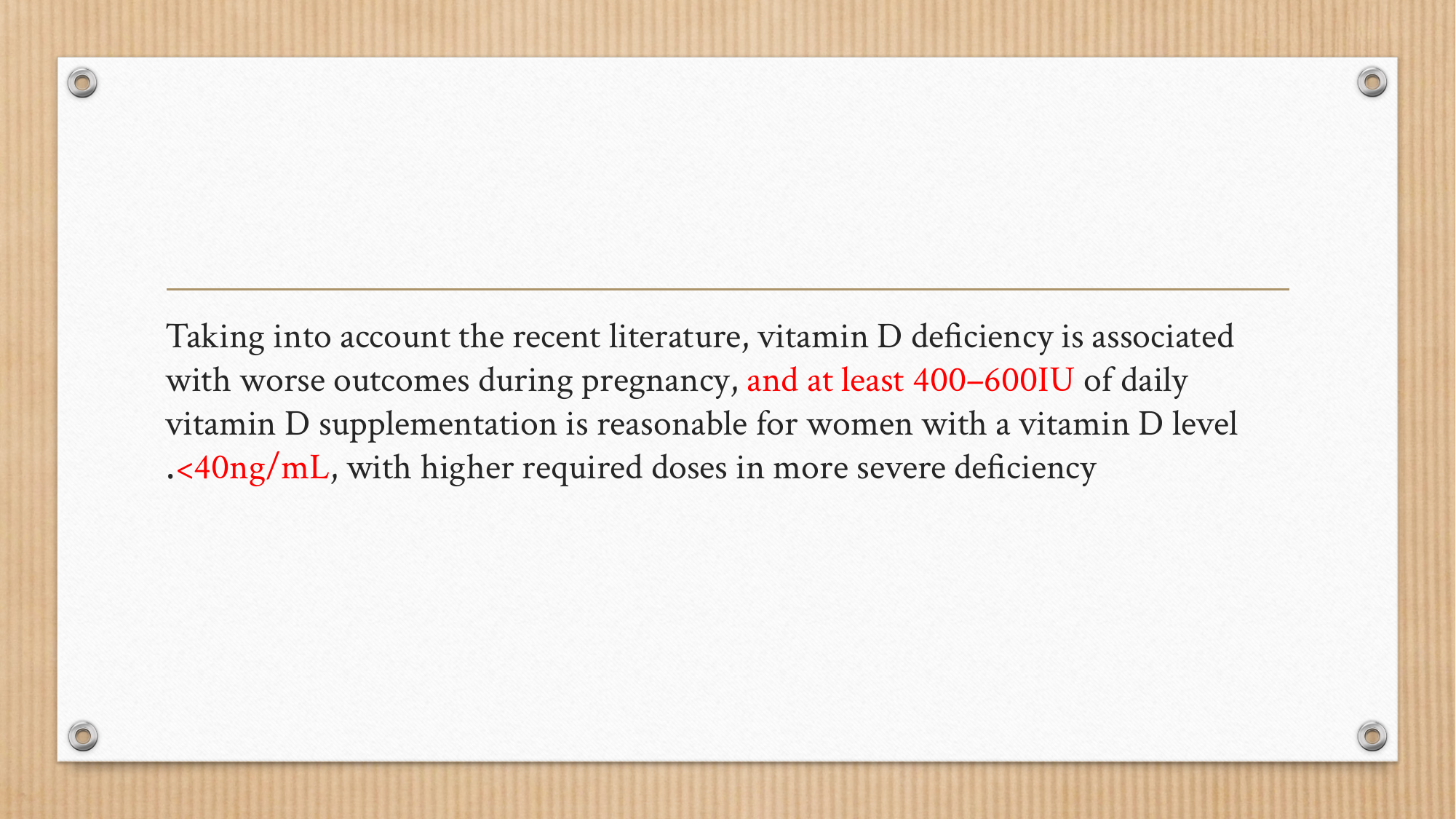

#
Taking into account the recent literature, vitamin D deﬁciency is associated with worse outcomes during pregnancy, and at least 400–600IU of daily vitamin D supplementation is reasonable for women with a vitamin D level <40ng/mL, with higher required doses in more severe deﬁciency.